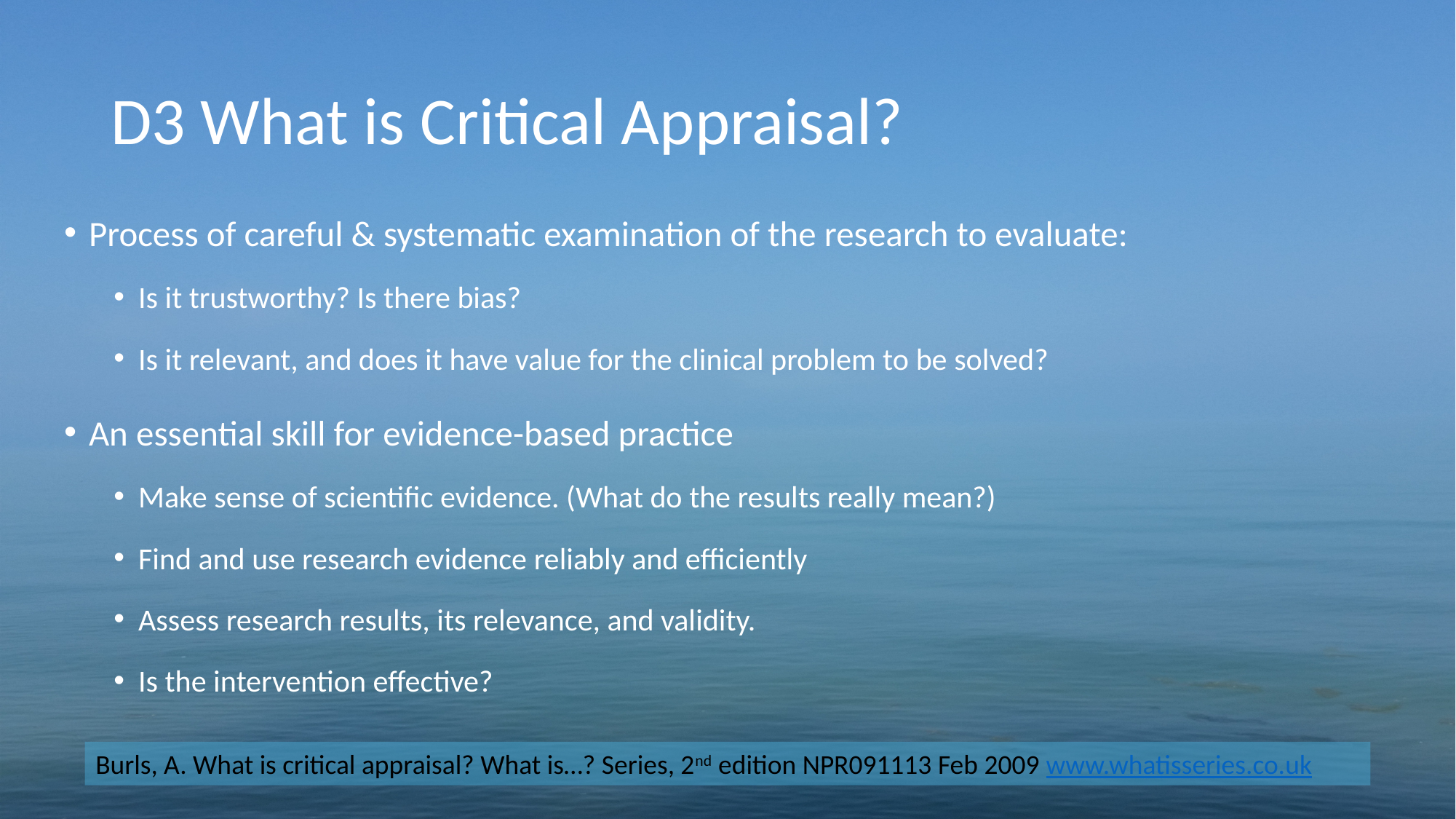

# D3 What is Critical Appraisal?
Process of careful & systematic examination of the research to evaluate:
Is it trustworthy? Is there bias?
Is it relevant, and does it have value for the clinical problem to be solved?
An essential skill for evidence-based practice
Make sense of scientific evidence. (What do the results really mean?)
Find and use research evidence reliably and efficiently
Assess research results, its relevance, and validity.
Is the intervention effective?

Burls, A. What is critical appraisal? What is…? Series, 2nd edition NPR091113 Feb 2009 www.whatisseries.co.uk